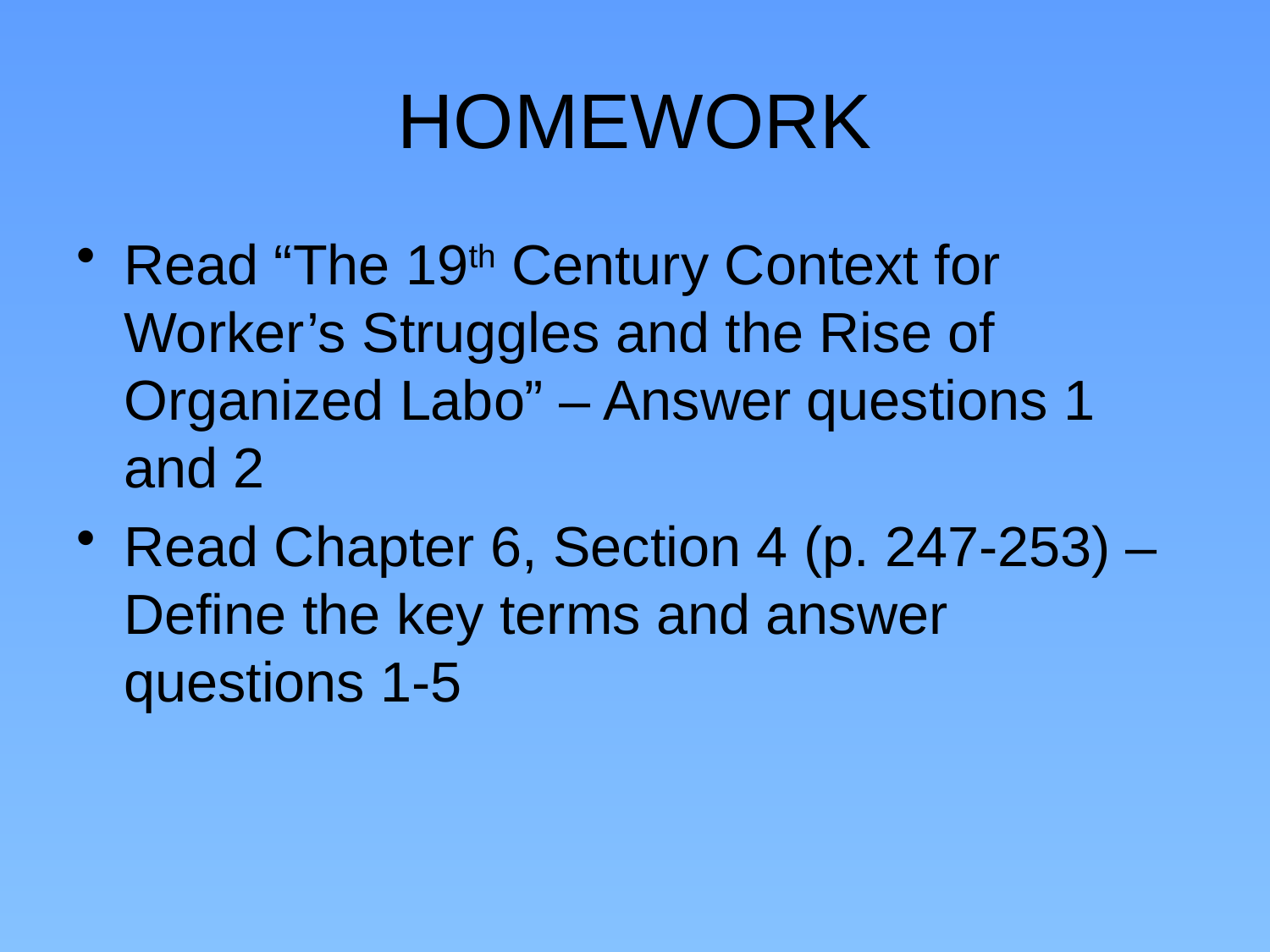

# HOMEWORK
Read “The 19th Century Context for Worker’s Struggles and the Rise of Organized Labo” – Answer questions 1 and 2
Read Chapter 6, Section 4 (p. 247-253) – Define the key terms and answer questions 1-5